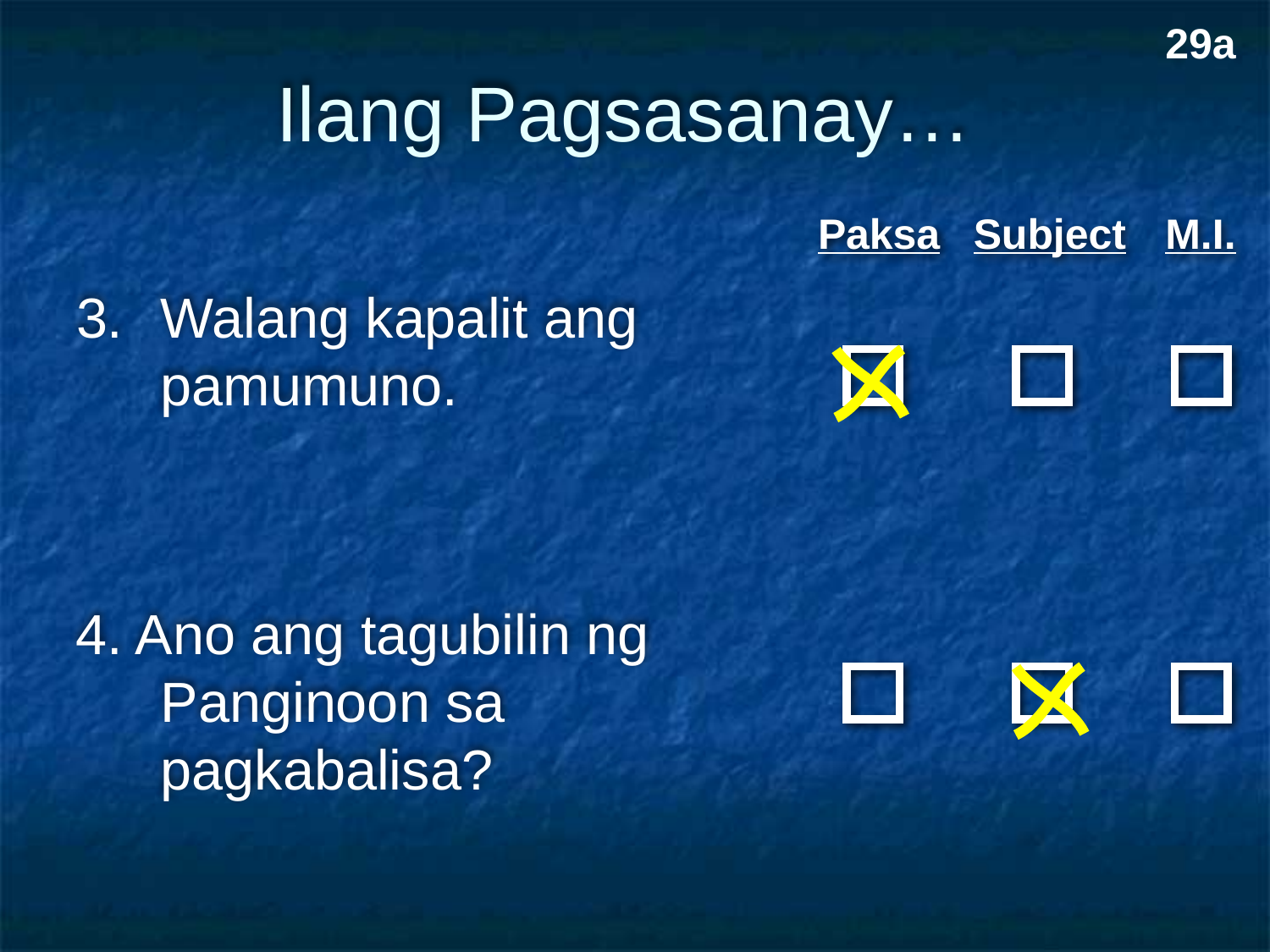

29a
# Ilang Pagsasanay…
Paksa
Subject
M.I.
3.	Walang kapalit ang pamumuno.

4. Ano ang tagubilin ng Panginoon sa pagkabalisa?